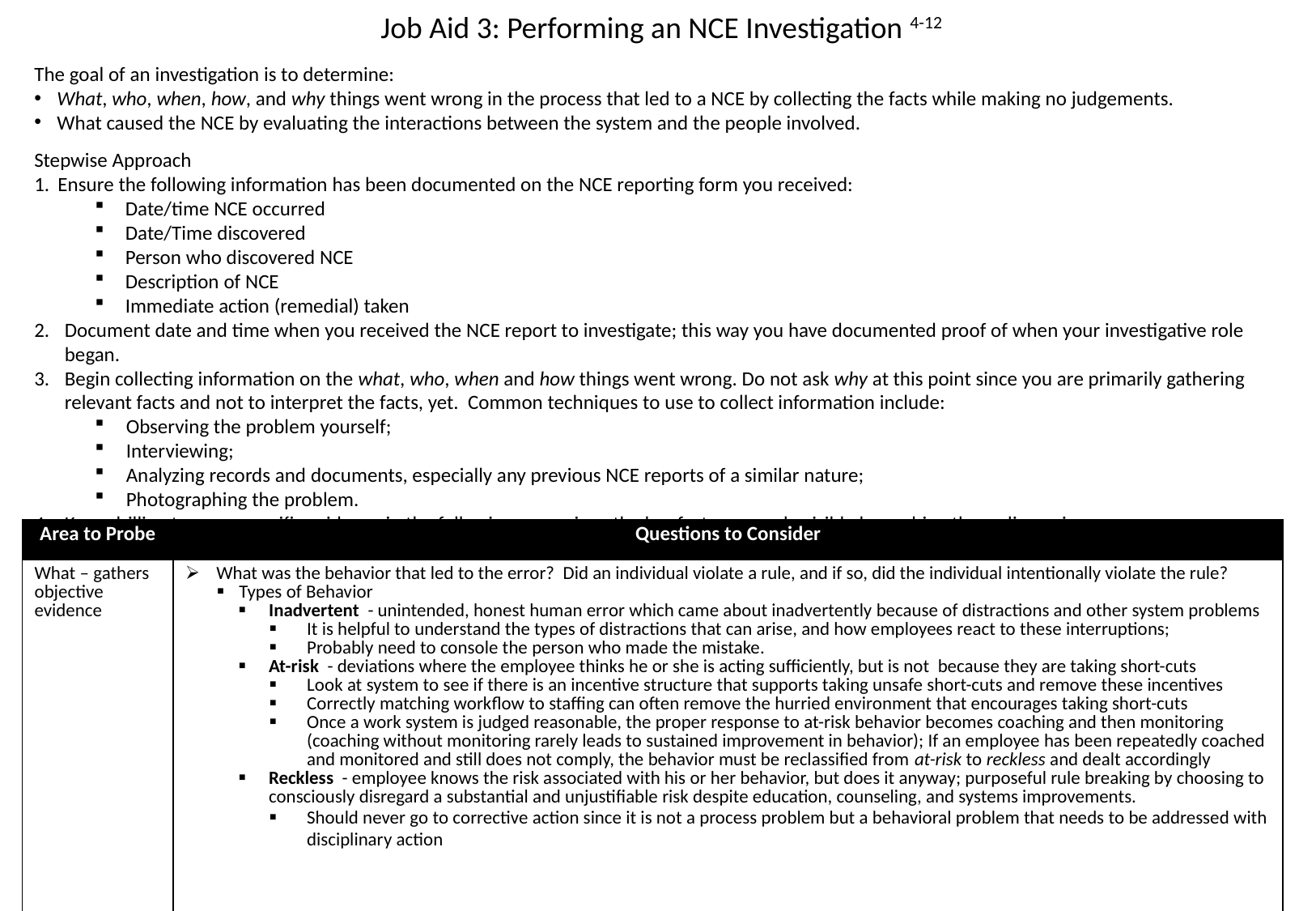

Job Aid 3: Performing an NCE Investigation 4-12
The goal of an investigation is to determine:
What, who, when, how, and why things went wrong in the process that led to a NCE by collecting the facts while making no judgements.
What caused the NCE by evaluating the interactions between the system and the people involved.
Stepwise Approach
Ensure the following information has been documented on the NCE reporting form you received:
Date/time NCE occurred
Date/Time discovered
Person who discovered NCE
Description of NCE
Immediate action (remedial) taken
Document date and time when you received the NCE report to investigate; this way you have documented proof of when your investigative role began.
Begin collecting information on the what, who, when and how things went wrong. Do not ask why at this point since you are primarily gathering relevant facts and not to interpret the facts, yet.  Common techniques to use to collect information include:
Observing the problem yourself;
Interviewing;
Analyzing records and documents, especially any previous NCE reports of a similar nature;
Photographing the problem.
Keep drilling to more specific evidence in the following areas since the key facts are made visible by probing these dimensions:
| Area to Probe | Questions to Consider |
| --- | --- |
| What – gathers objective evidence | What was the behavior that led to the error? Did an individual violate a rule, and if so, did the individual intentionally violate the rule? Types of Behavior Inadvertent - unintended, honest human error which came about inadvertently because of distractions and other system problems It is helpful to understand the types of distractions that can arise, and how employees react to these interruptions; Probably need to console the person who made the mistake. At-risk - deviations where the employee thinks he or she is acting sufficiently, but is not because they are taking short-cuts Look at system to see if there is an incentive structure that supports taking unsafe short-cuts and remove these incentives Correctly matching workflow to staffing can often remove the hurried environment that encourages taking short-cuts Once a work system is judged reasonable, the proper response to at-risk behavior becomes coaching and then monitoring (coaching without monitoring rarely leads to sustained improvement in behavior); If an employee has been repeatedly coached and monitored and still does not comply, the behavior must be reclassified from at-risk to reckless and dealt accordingly Reckless - employee knows the risk associated with his or her behavior, but does it anyway; purposeful rule breaking by choosing to consciously disregard a substantial and unjustifiable risk despite education, counseling, and systems improvements. Should never go to corrective action since it is not a process problem but a behavioral problem that needs to be addressed with disciplinary action |